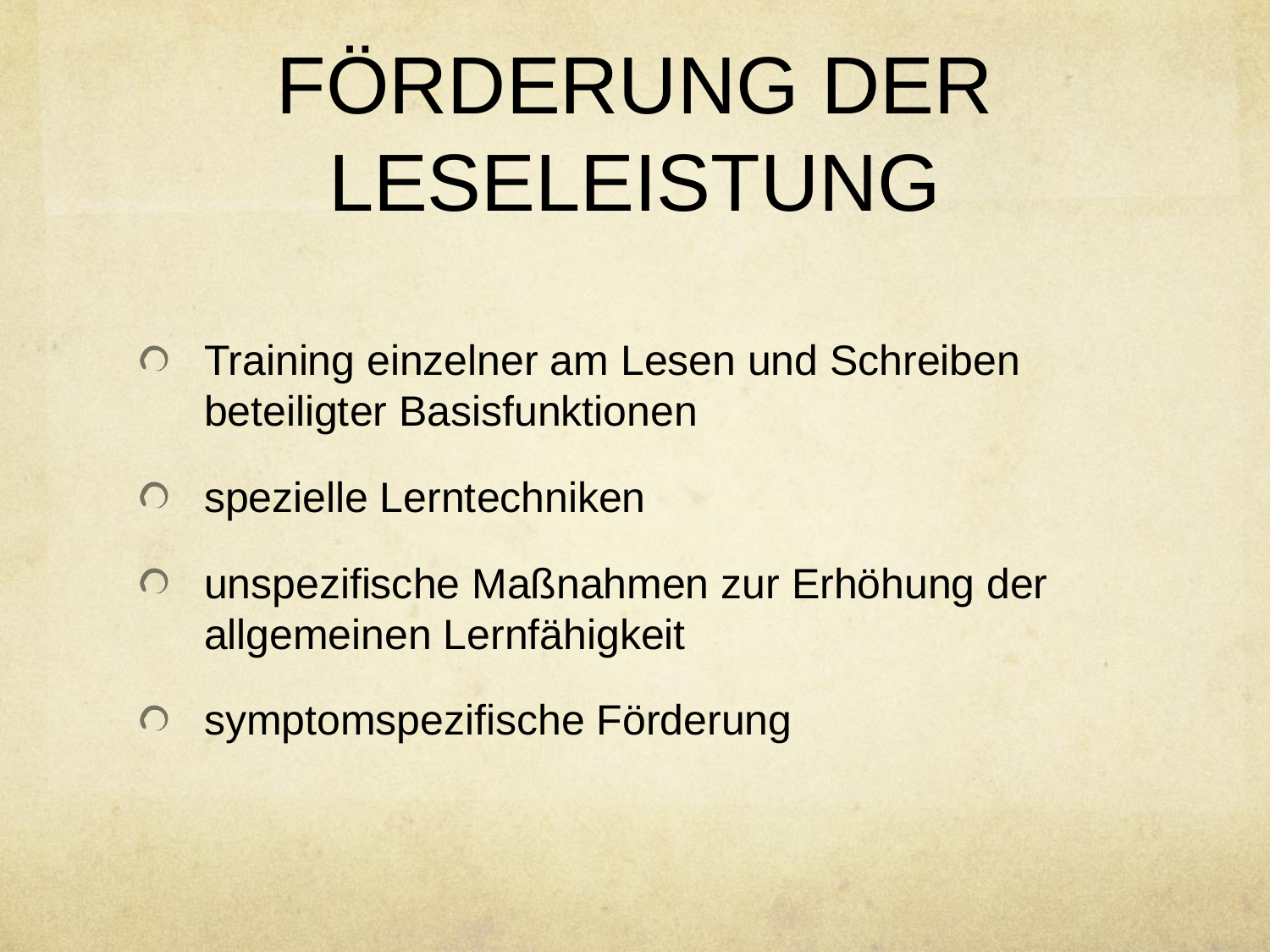

# FÖRDERUNG DER LESELEISTUNG

Training einzelner am Lesen und Schreiben beteiligter Basisfunktionen
spezielle Lerntechniken
unspezifische Maßnahmen zur Erhöhung der allgemeinen Lernfähigkeit
symptomspezifische Förderung